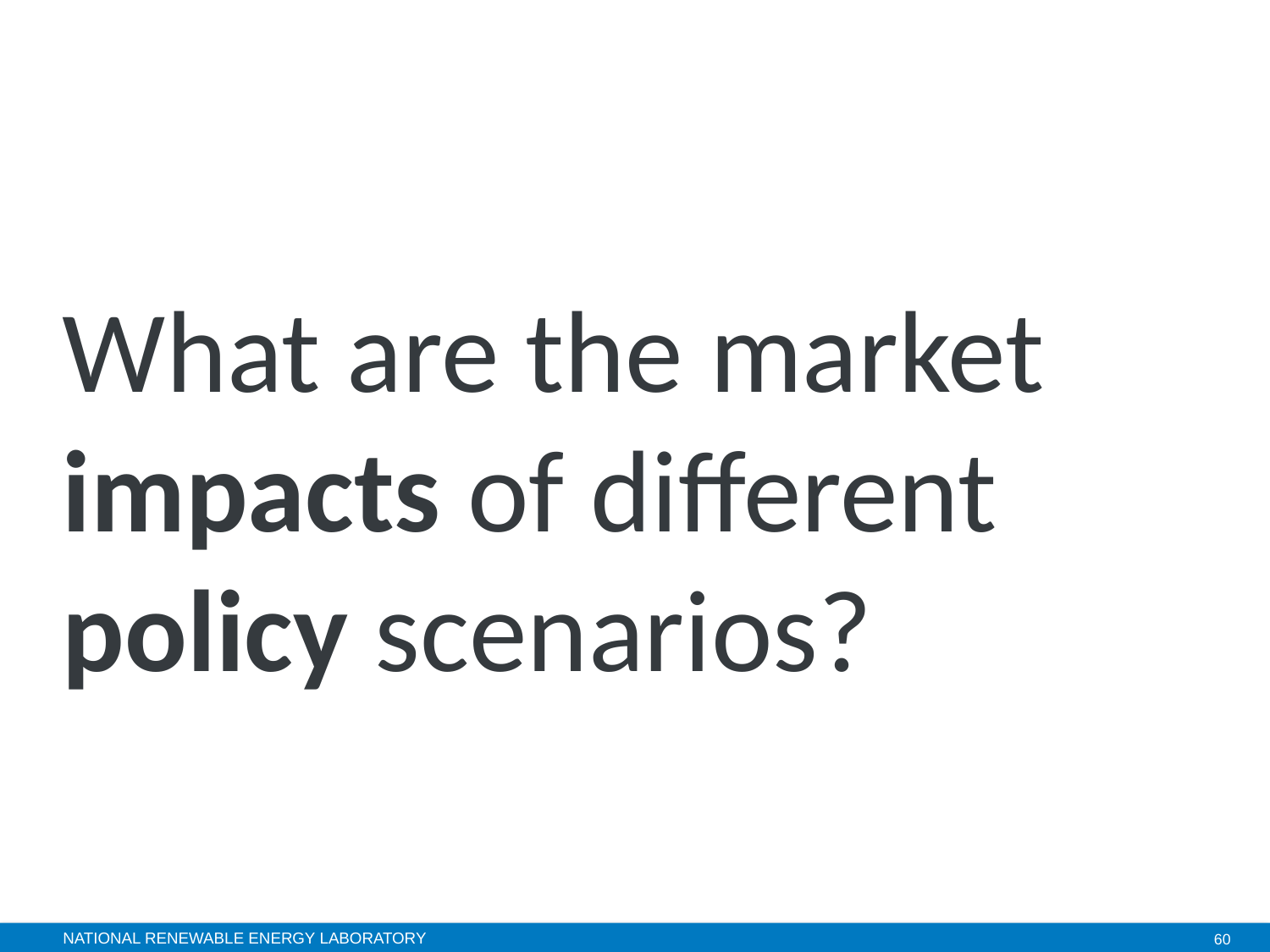

# What are the market impacts of different policy scenarios?